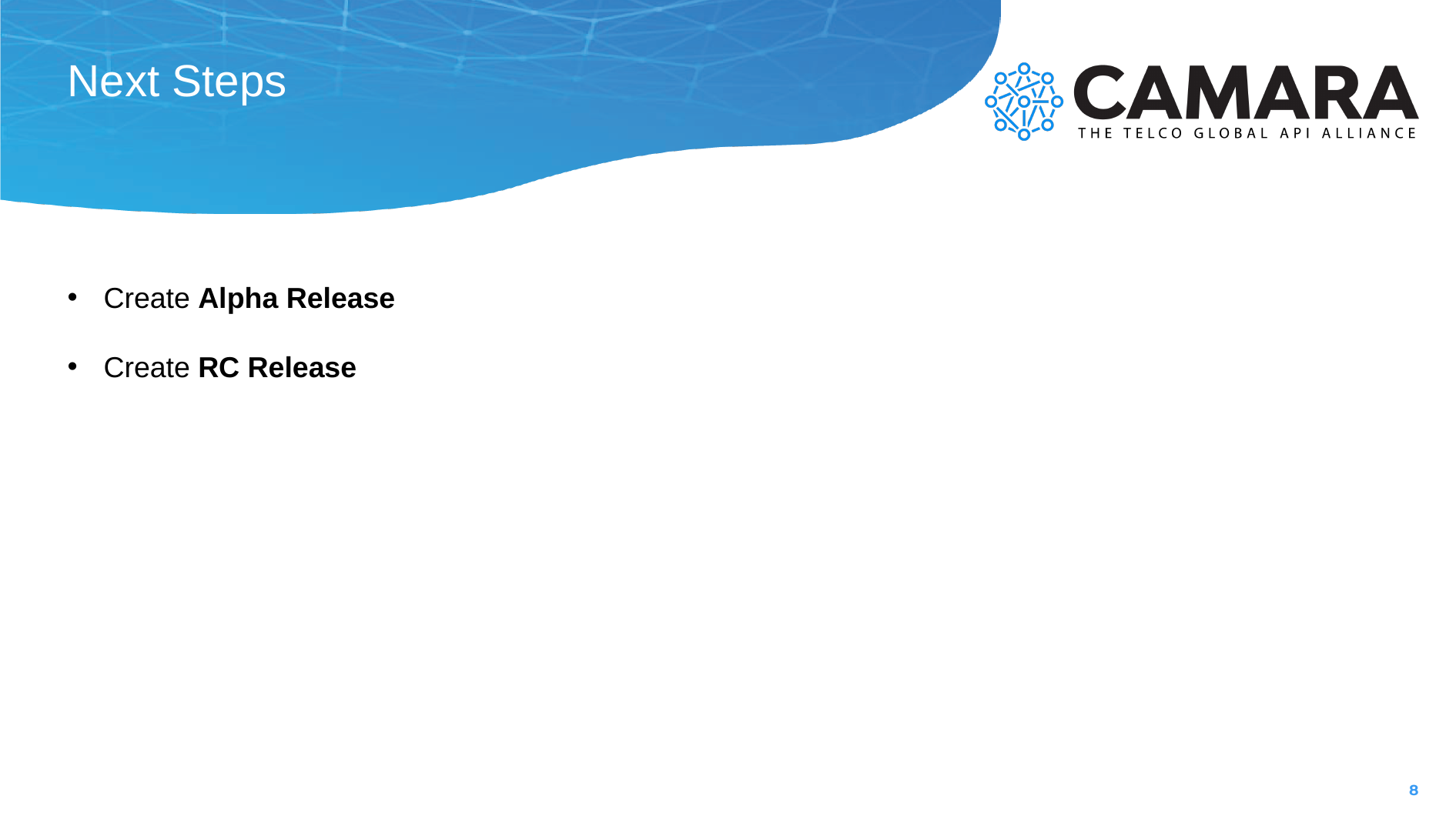

# Next Steps
Create Alpha Release

Create RC Release